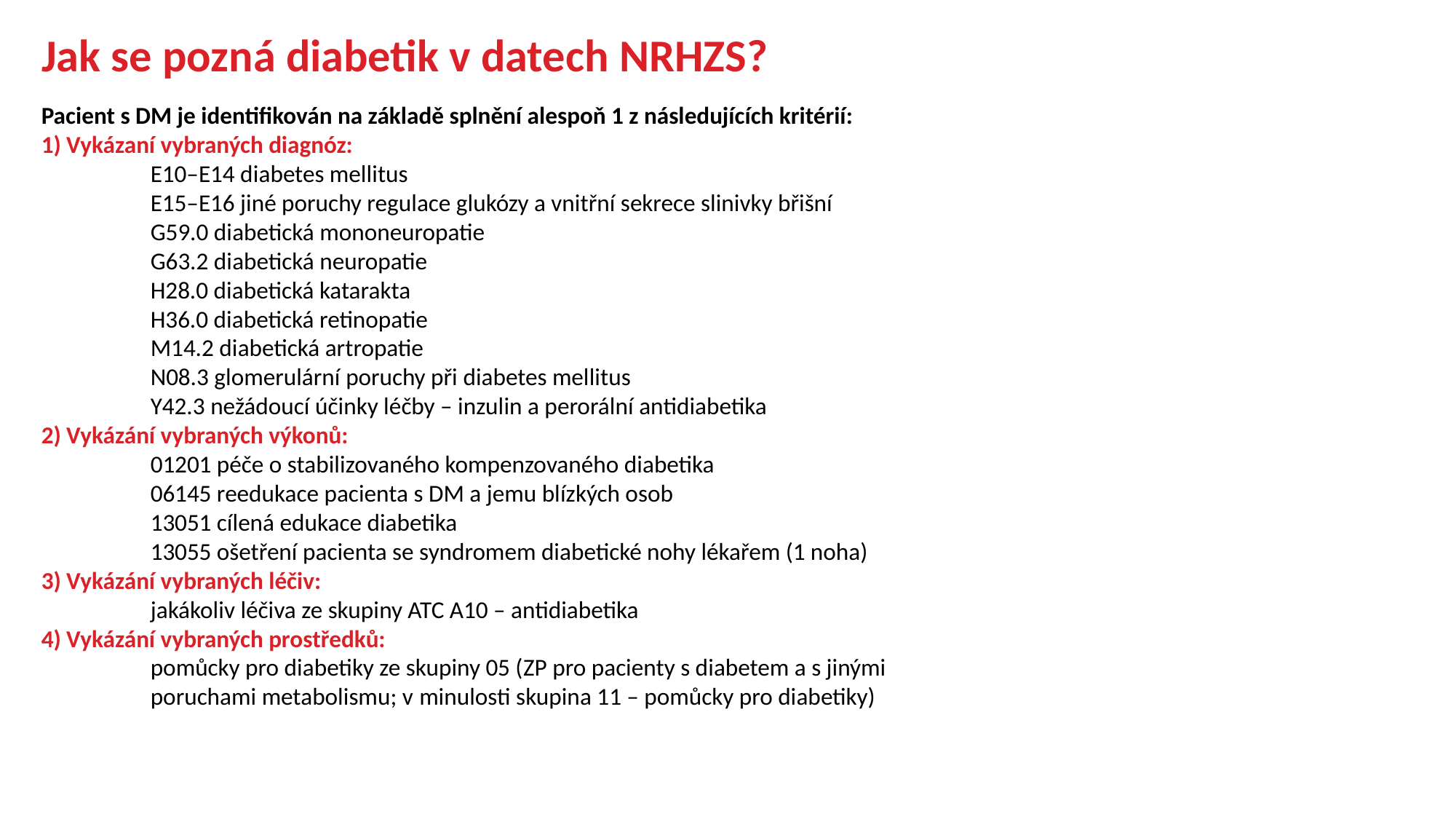

Jak se pozná diabetik v datech NRHZS?
Pacient s DM je identifikován na základě splnění alespoň 1 z následujících kritérií:
1) Vykázaní vybraných diagnóz:
	E10–E14 diabetes mellitus
	E15–E16 jiné poruchy regulace glukózy a vnitřní sekrece slinivky břišní
	G59.0 diabetická mononeuropatie
	G63.2 diabetická neuropatie
	H28.0 diabetická katarakta
	H36.0 diabetická retinopatie
	M14.2 diabetická artropatie
	N08.3 glomerulární poruchy při diabetes mellitus
	Y42.3 nežádoucí účinky léčby – inzulin a perorální antidiabetika
2) Vykázání vybraných výkonů:
	01201 péče o stabilizovaného kompenzovaného diabetika
	06145 reedukace pacienta s DM a jemu blízkých osob
	13051 cílená edukace diabetika
	13055 ošetření pacienta se syndromem diabetické nohy lékařem (1 noha)
3) Vykázání vybraných léčiv:
	jakákoliv léčiva ze skupiny ATC A10 – antidiabetika
4) Vykázání vybraných prostředků:
	pomůcky pro diabetiky ze skupiny 05 (ZP pro pacienty s diabetem a s jinými
	poruchami metabolismu; v minulosti skupina 11 – pomůcky pro diabetiky)